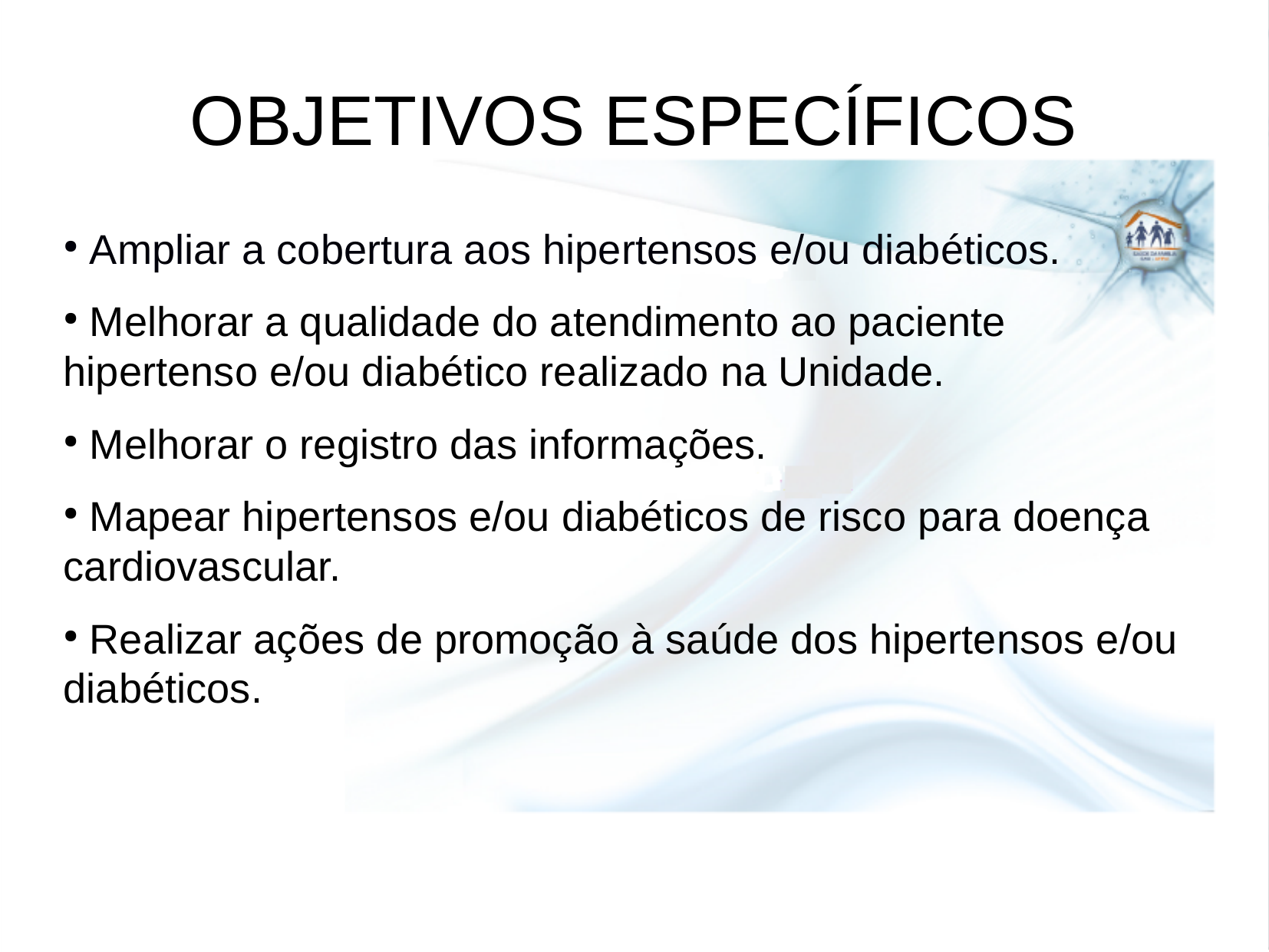

OBJETIVOS ESPECÍFICOS
 Ampliar a cobertura aos hipertensos e/ou diabéticos.
 Melhorar a qualidade do atendimento ao paciente hipertenso e/ou diabético realizado na Unidade.
 Melhorar o registro das informações.
 Mapear hipertensos e/ou diabéticos de risco para doença cardiovascular.
 Realizar ações de promoção à saúde dos hipertensos e/ou diabéticos.